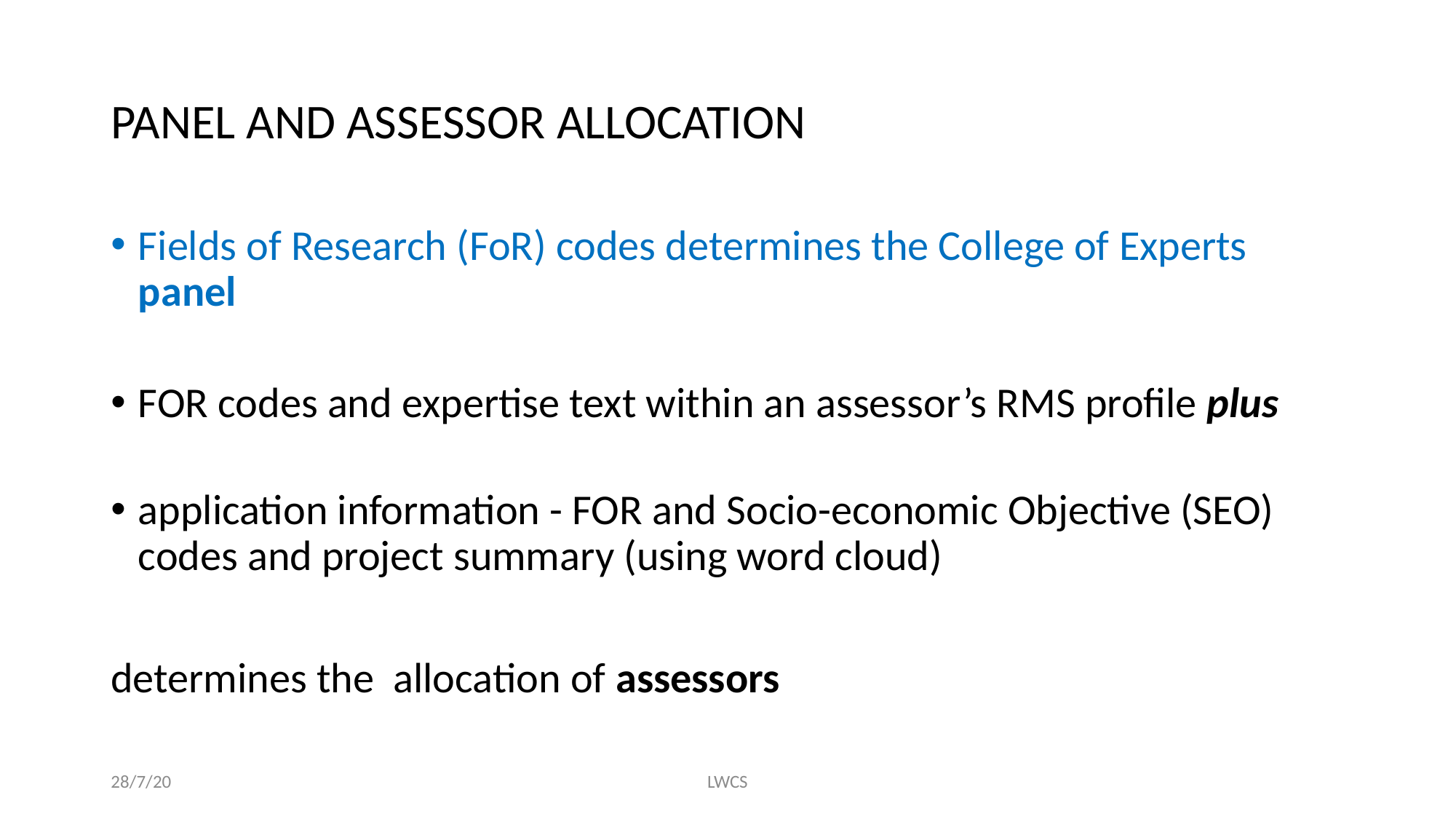

# PANEL AND ASSESSOR ALLOCATION
Fields of Research (FoR) codes determines the College of Experts panel
FOR codes and expertise text within an assessor’s RMS profile plus
application information - FOR and Socio-economic Objective (SEO) codes and project summary (using word cloud)

determines the  allocation of assessors
28/7/20
LWCS